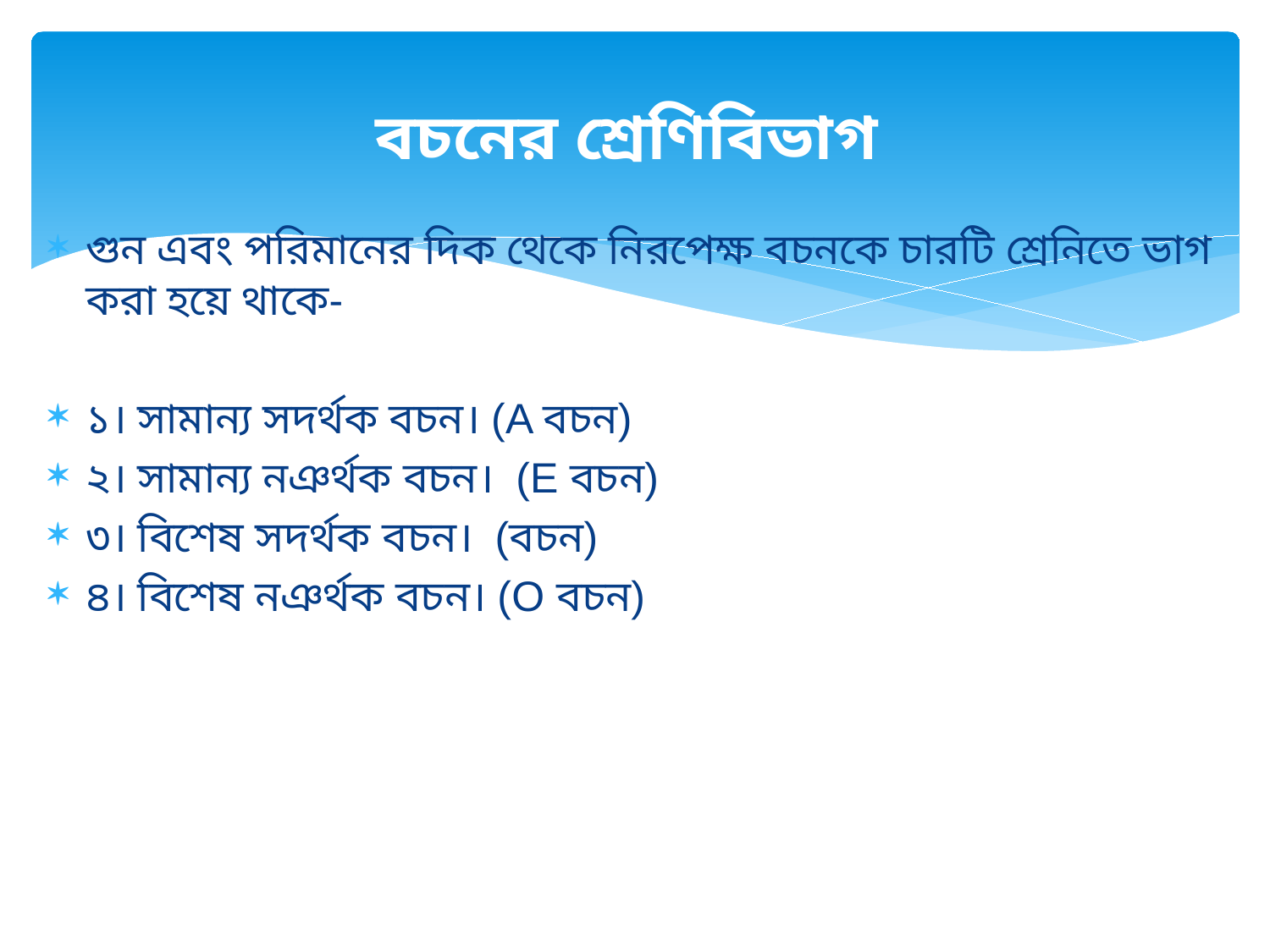

# বচনের শ্রেণিবিভাগ
গুন এবং পরিমানের দিক থেকে নিরপেক্ষ বচনকে চারটি শ্রেনিতে ভাগ করা হয়ে থাকে-

১। সামান্য সদর্থক বচন। (A বচন)
২। সামান্য নঞর্থক বচন।  (E বচন)
৩। বিশেষ সদর্থক বচন।  (বচন)
৪। বিশেষ নঞর্থক বচন। (O বচন)